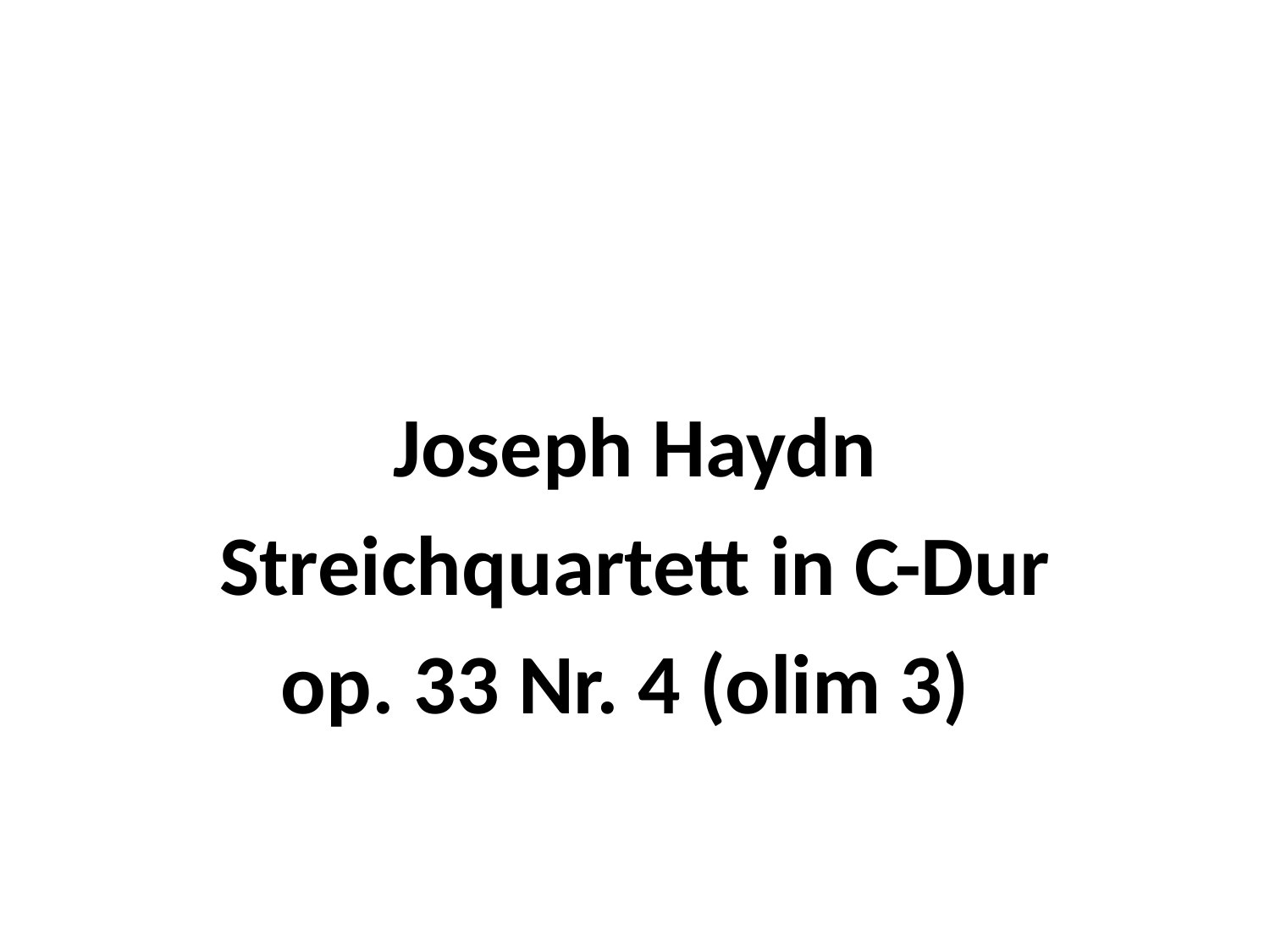

#

Joseph Haydn
Streichquartett in C-Dur
op. 33 Nr. 4 (olim 3)